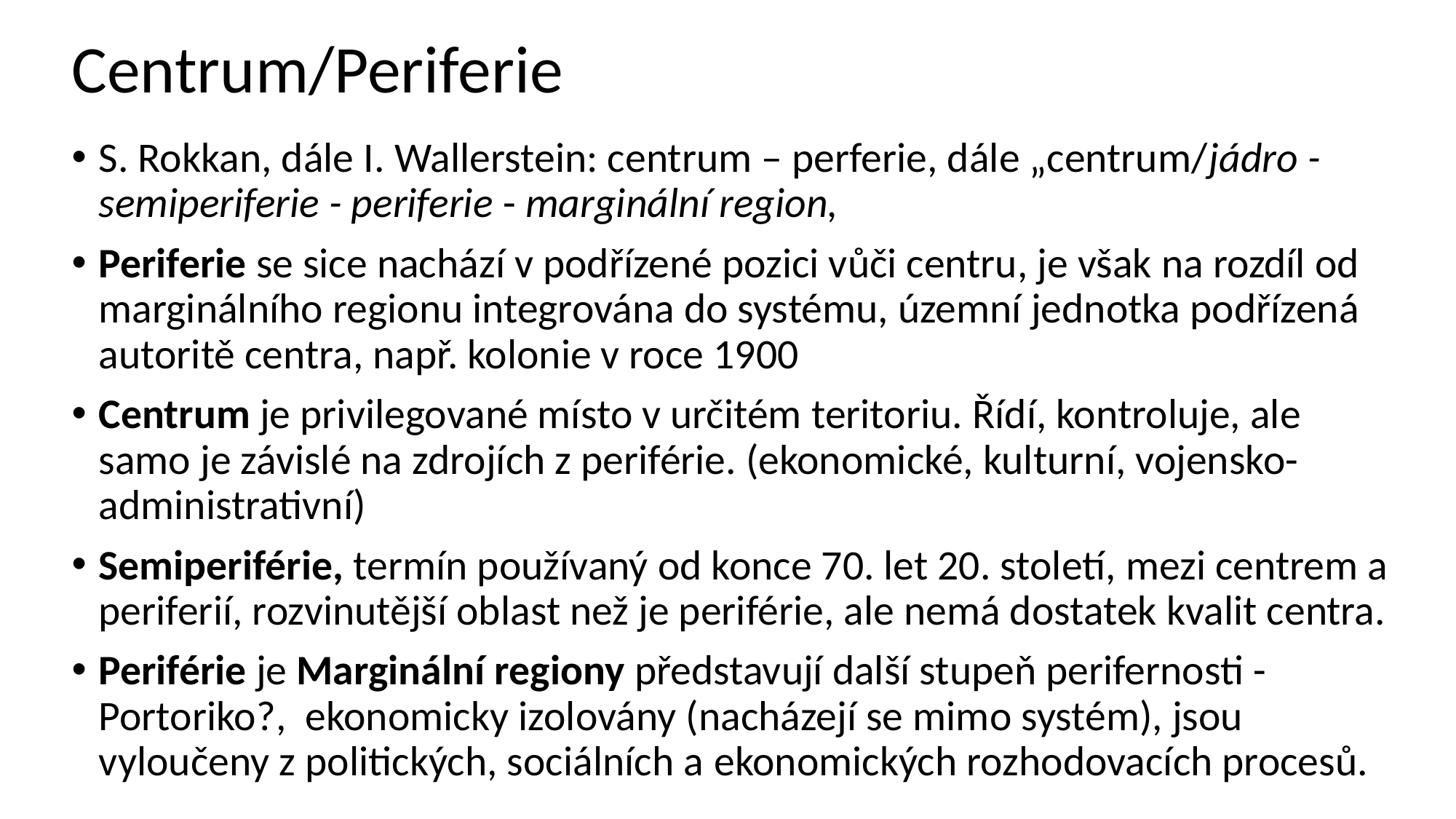

# Centrum/Periferie
S. Rokkan, dále I. Wallerstein: centrum – perferie, dále „centrum/jádro - semiperiferie - periferie - marginální region,
Periferie se sice nachází v podřízené pozici vůči centru, je však na rozdíl od marginálního regionu integrována do systému, územní jednotka podřízená autoritě centra, např. kolonie v roce 1900
Centrum je privilegované místo v určitém teritoriu. Řídí, kontroluje, ale samo je závislé na zdrojích z periférie. (ekonomické, kulturní, vojensko-administrativní)
Semiperiférie, termín používaný od konce 70. let 20. století, mezi centrem a periferií, rozvinutější oblast než je periférie, ale nemá dostatek kvalit centra.
Periférie je Marginální regiony představují další stupeň perifernosti - Portoriko?,  ekonomicky izolovány (nacházejí se mimo systém), jsou vyloučeny z politických, sociálních a ekonomických rozhodovacích procesů.